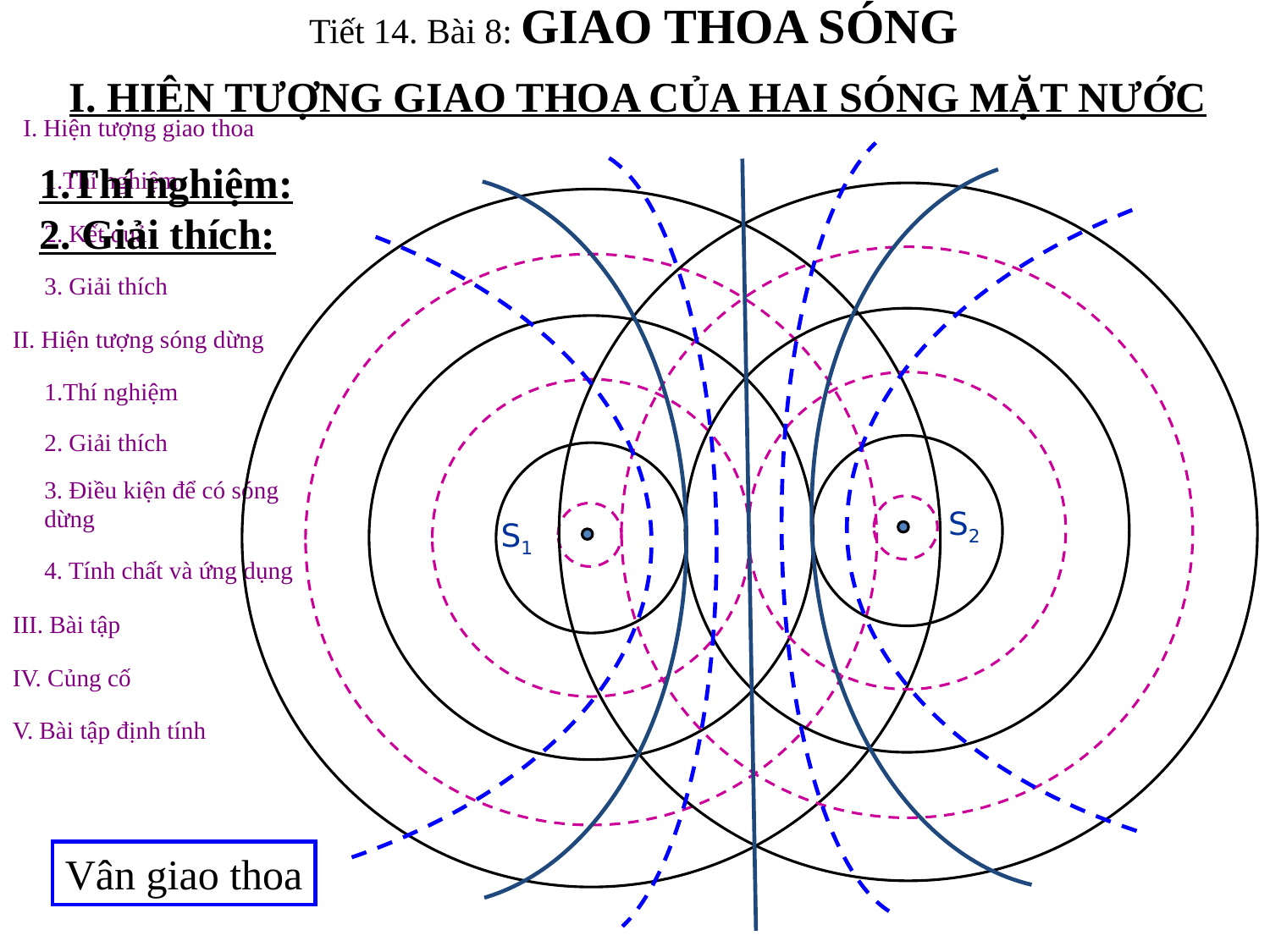

Tiết 14. Bài 8: GIAO THOA SÓNG
I. HIÊN TƯỢNG GIAO THOA CỦA HAI SÓNG MẶT NƯỚC

1.Thí nghiệm:
2. Giải thích:

S2

S1

Vân giao thoa